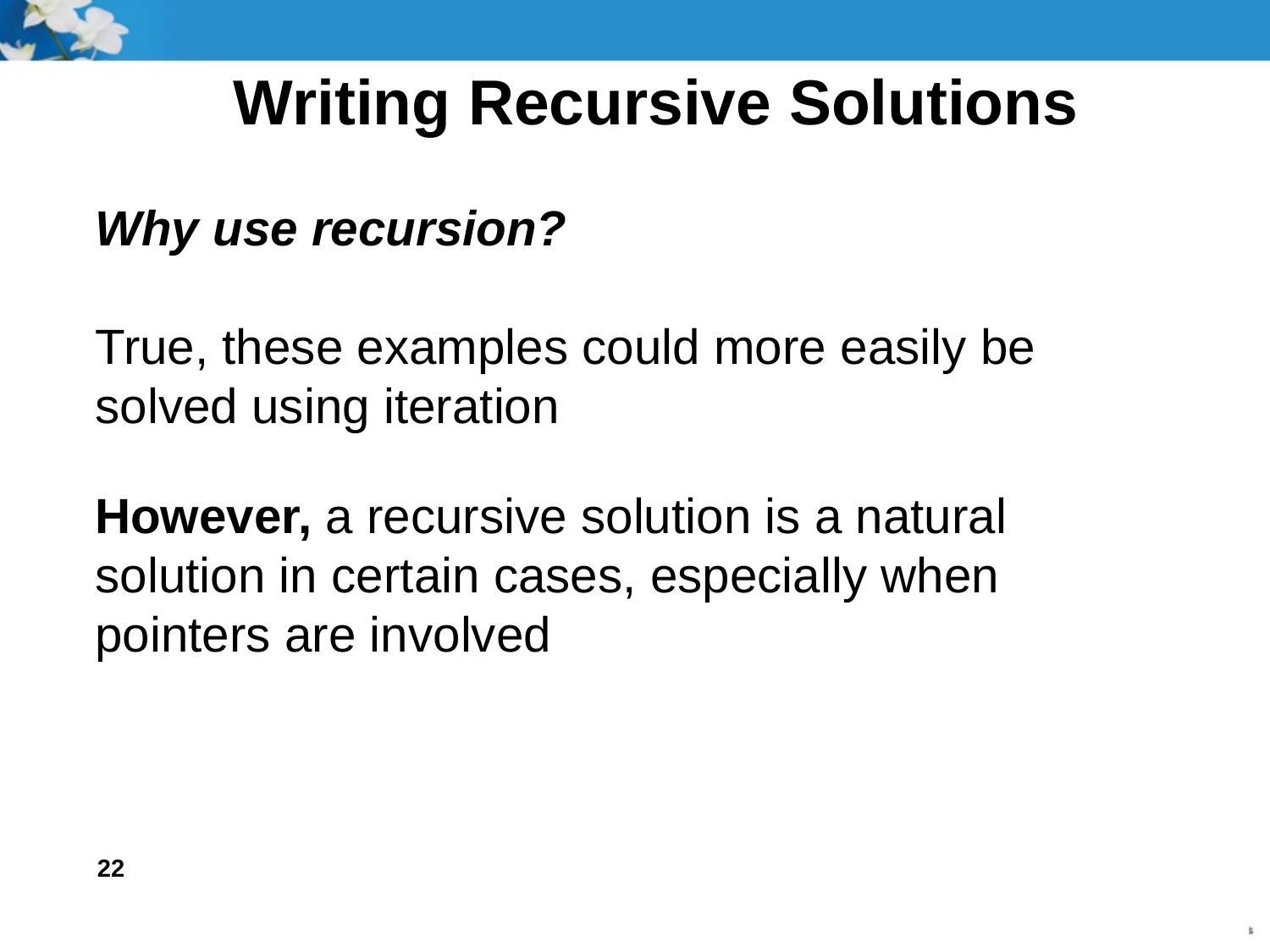

# Writing Recursive Solutions
Why use recursion?

True, these examples could more easily be solved using iteration

However, a recursive solution is a natural solution in certain cases, especially when pointers are involved

22